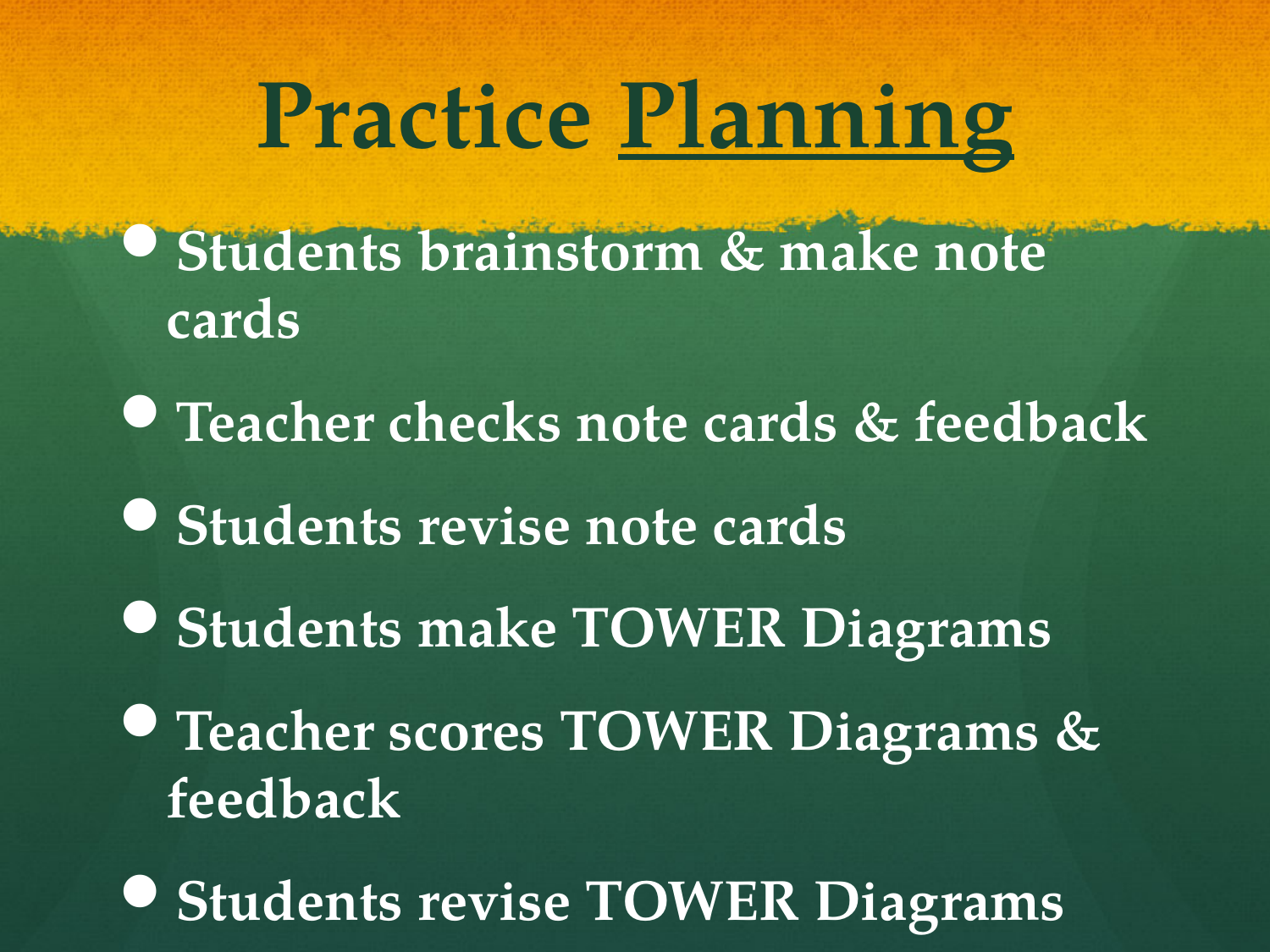

# Practice Planning
Students brainstorm & make note cards
Teacher checks note cards & feedback
Students revise note cards
Students make TOWER Diagrams
Teacher scores TOWER Diagrams & feedback
Students revise TOWER Diagrams